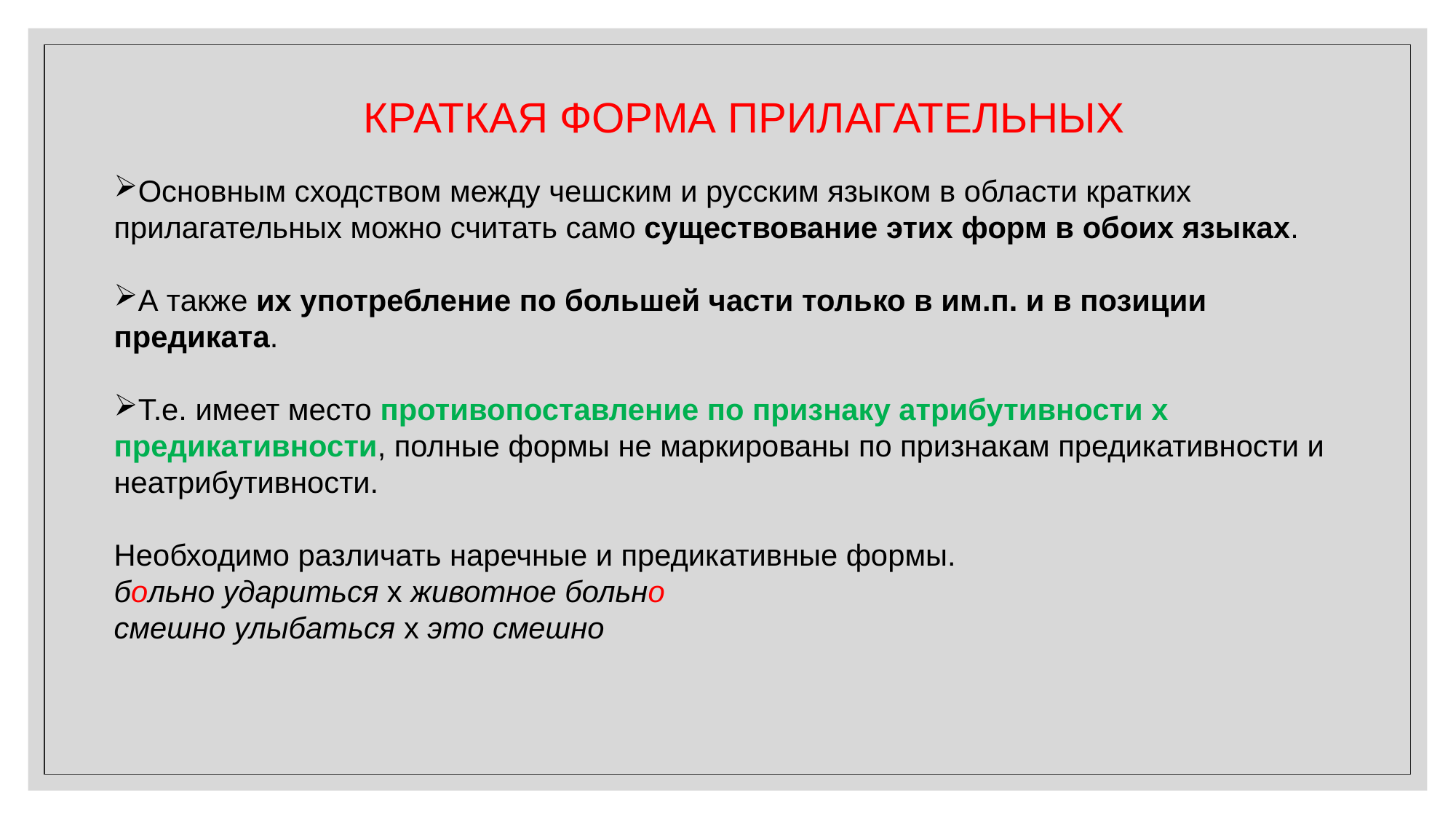

КРАТКАЯ ФОРМА ПРИЛАГАТЕЛЬНЫХ
Основным сходством между чешским и русским языком в области кратких прилагательных можно считать само существование этих форм в обоих языках.

А также их употребление по большей части только в им.п. и в позиции предиката.

Т.е. имеет место противопоставление по признаку атрибутивности х предикативности, полные формы не маркированы по признакам предикативности и неатрибутивности.

Необходимо различать наречные и предикативные формы.
больно удариться х животное больно
смешно улыбаться х это смешно